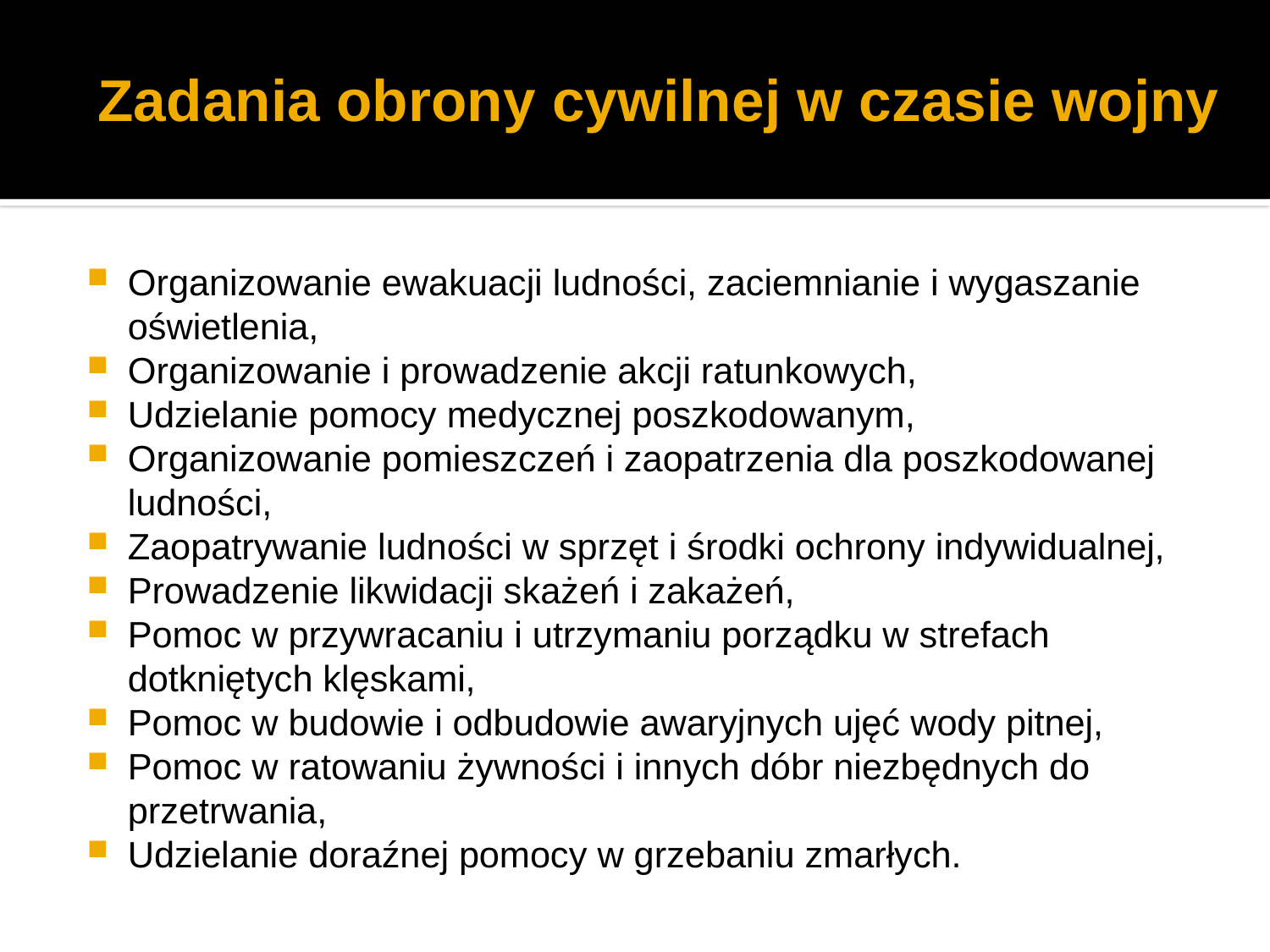

# Zadania obrony cywilnej w czasie wojny
Organizowanie ewakuacji ludności, zaciemnianie i wygaszanie oświetlenia,
Organizowanie i prowadzenie akcji ratunkowych,
Udzielanie pomocy medycznej poszkodowanym,
Organizowanie pomieszczeń i zaopatrzenia dla poszkodowanej ludności,
Zaopatrywanie ludności w sprzęt i środki ochrony indywidualnej,
Prowadzenie likwidacji skażeń i zakażeń,
Pomoc w przywracaniu i utrzymaniu porządku w strefach dotkniętych klęskami,
Pomoc w budowie i odbudowie awaryjnych ujęć wody pitnej,
Pomoc w ratowaniu żywności i innych dóbr niezbędnych do przetrwania,
Udzielanie doraźnej pomocy w grzebaniu zmarłych.